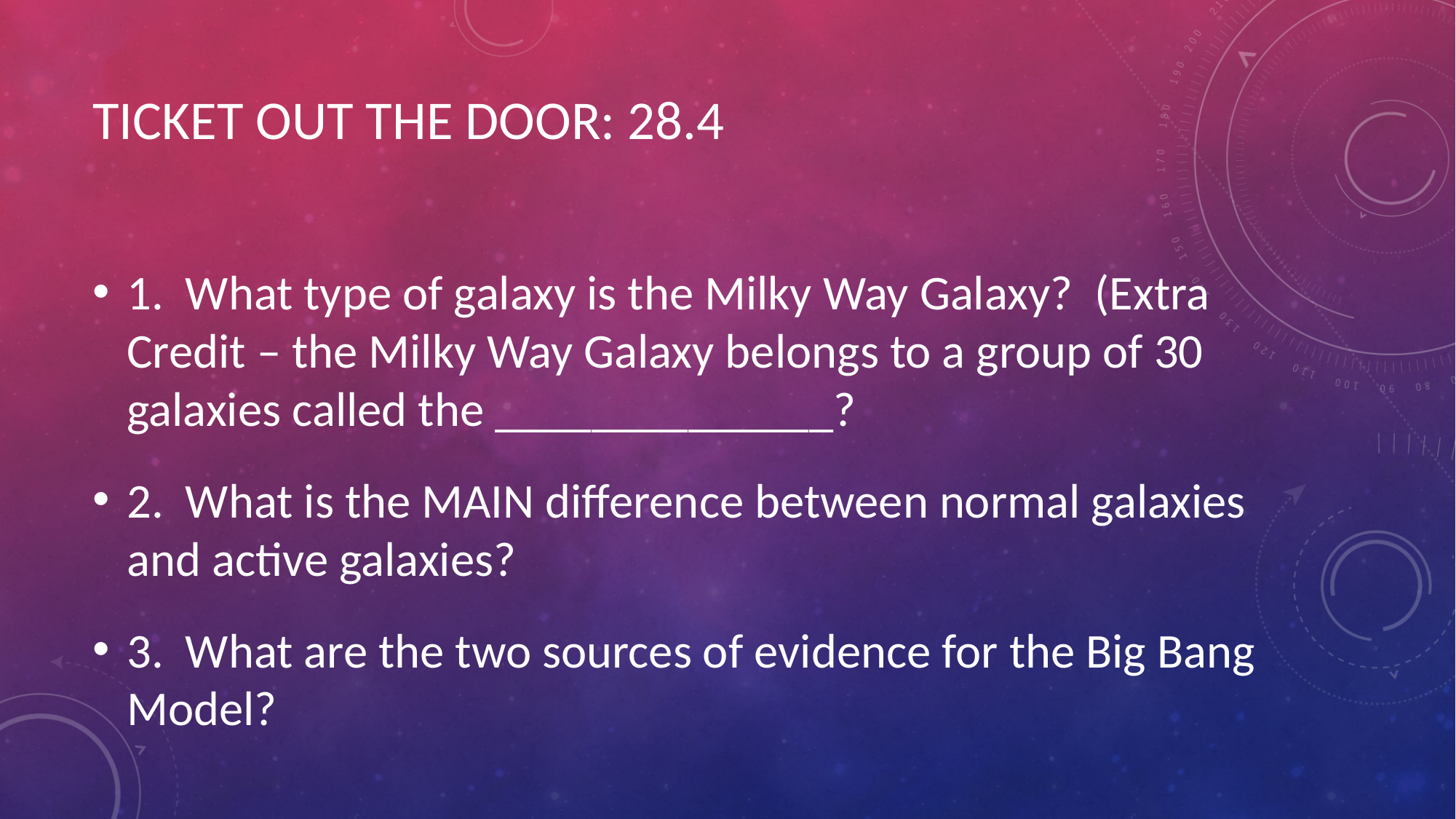

# Ticket out the door: 28.4
1.  What type of galaxy is the Milky Way Galaxy?  (Extra Credit – the Milky Way Galaxy belongs to a group of 30 galaxies called the ______________?
2.  What is the MAIN difference between normal galaxies and active galaxies?
3.  What are the two sources of evidence for the Big Bang Model?